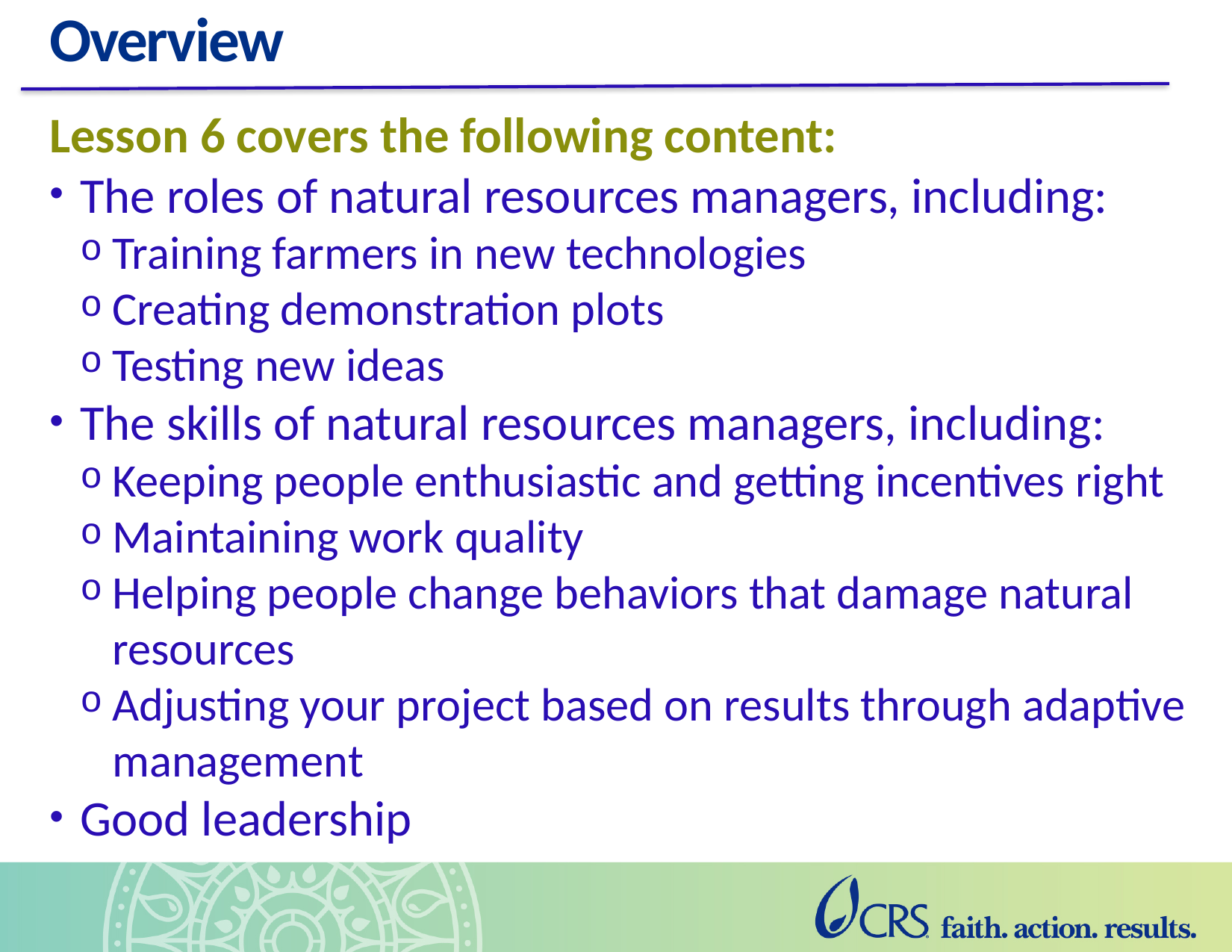

# Overview
Lesson 6 covers the following content:
The roles of natural resources managers, including:
Training farmers in new technologies
Creating demonstration plots
Testing new ideas
The skills of natural resources managers, including:
Keeping people enthusiastic and getting incentives right
Maintaining work quality
Helping people change behaviors that damage natural resources
Adjusting your project based on results through adaptive management
Good leadership